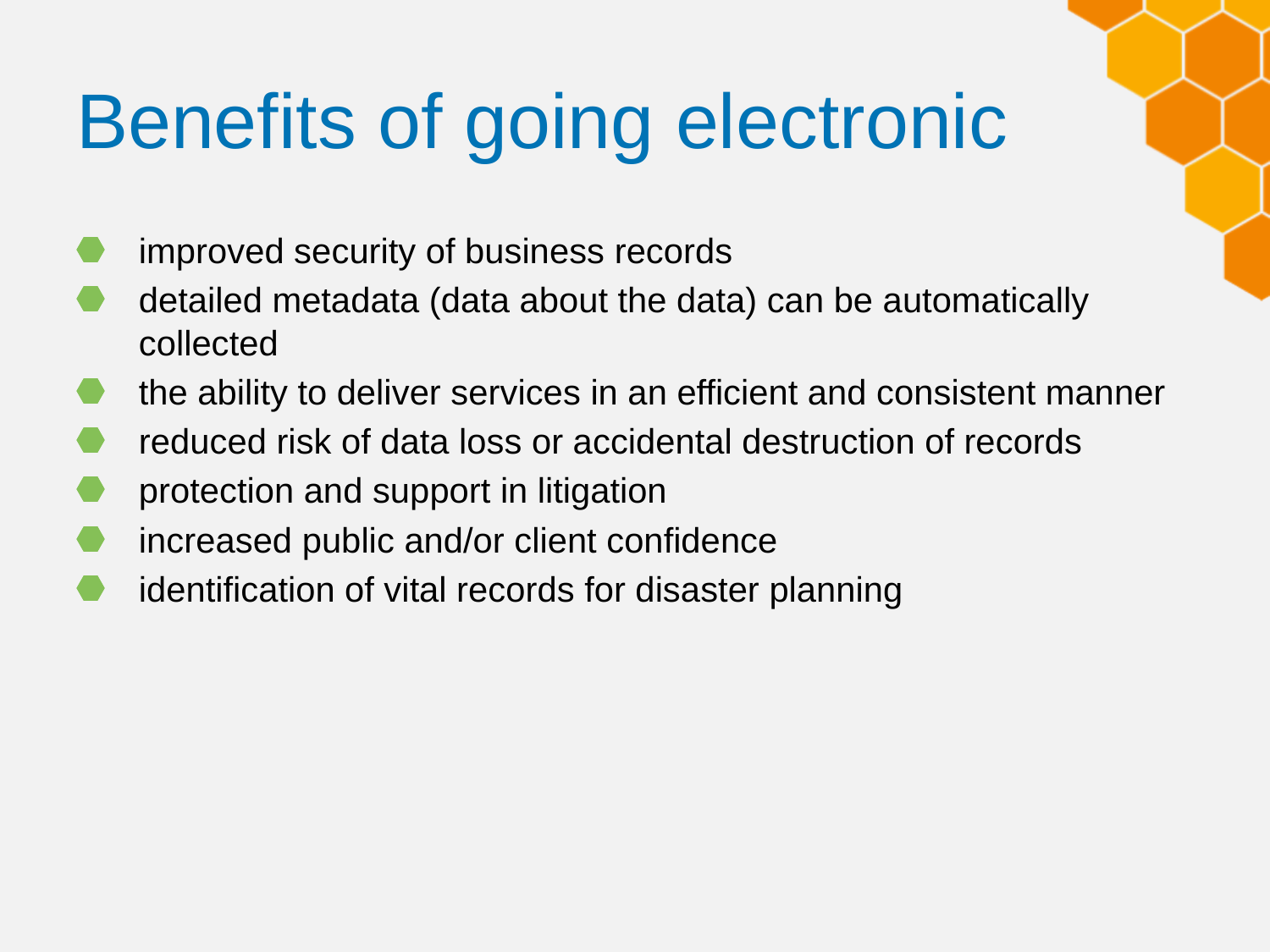

# Benefits of going electronic
improved security of business records
detailed metadata (data about the data) can be automatically collected
the ability to deliver services in an efficient and consistent manner
reduced risk of data loss or accidental destruction of records
protection and support in litigation
increased public and/or client confidence
identification of vital records for disaster planning